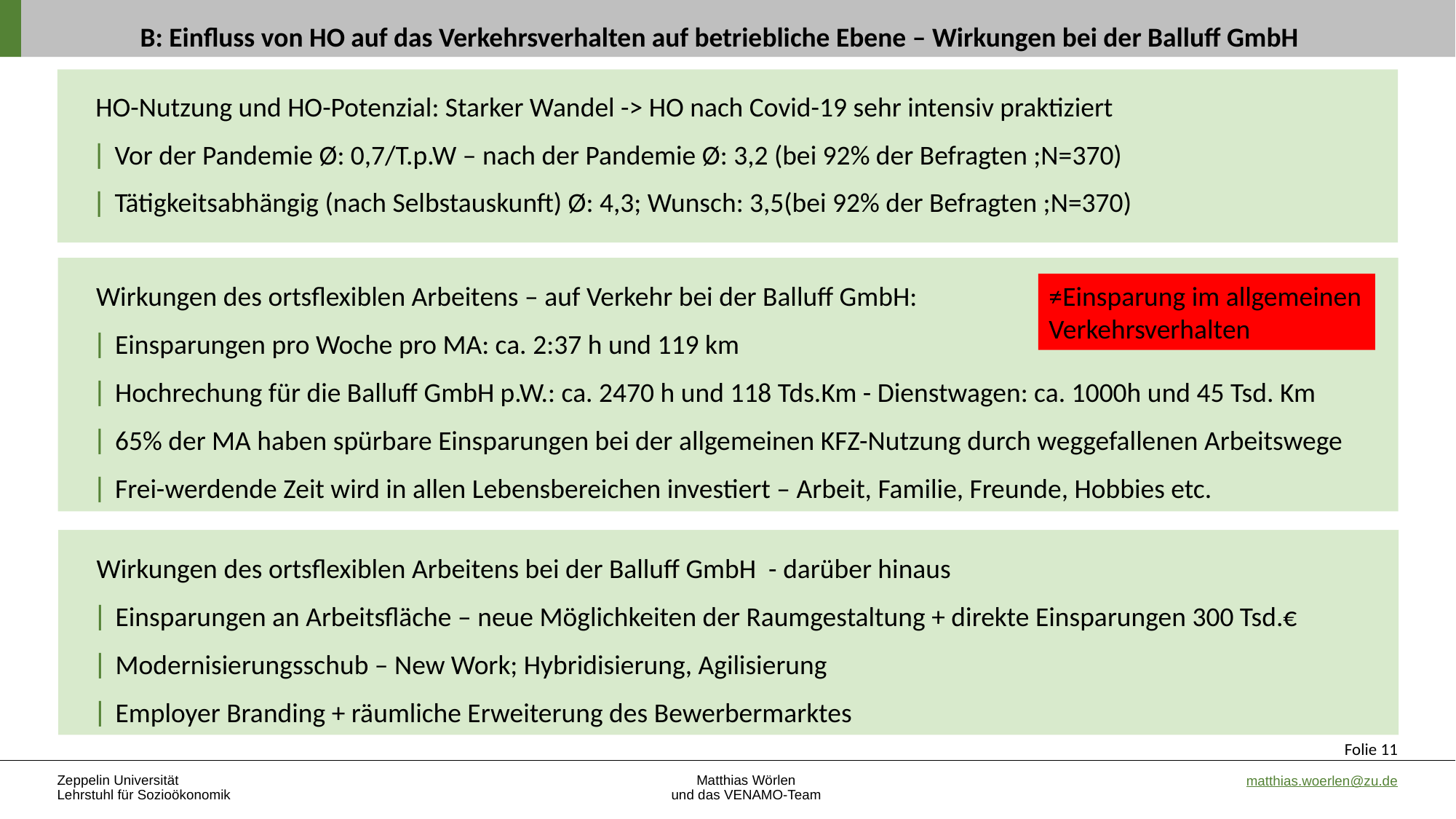

B: Einfluss von HO auf das Verkehrsverhalten auf betriebliche Ebene – Wirkungen bei der Balluff GmbH

HO-Nutzung und HO-Potenzial: Starker Wandel -> HO nach Covid-19 sehr intensiv praktiziert
Vor der Pandemie Ø: 0,7/T.p.W – nach der Pandemie Ø: 3,2 (bei 92% der Befragten ;N=370)
Tätigkeitsabhängig (nach Selbstauskunft) Ø: 4,3; Wunsch: 3,5(bei 92% der Befragten ;N=370)

Wirkungen des ortsflexiblen Arbeitens – auf Verkehr bei der Balluff GmbH:
Einsparungen pro Woche pro MA: ca. 2:37 h und 119 km
Hochrechung für die Balluff GmbH p.W.: ca. 2470 h und 118 Tds.Km - Dienstwagen: ca. 1000h und 45 Tsd. Km
65% der MA haben spürbare Einsparungen bei der allgemeinen KFZ-Nutzung durch weggefallenen Arbeitswege
Frei-werdende Zeit wird in allen Lebensbereichen investiert – Arbeit, Familie, Freunde, Hobbies etc.
≠Einsparung im allgemeinen Verkehrsverhalten

Wirkungen des ortsflexiblen Arbeitens bei der Balluff GmbH  - darüber hinaus
Einsparungen an Arbeitsfläche – neue Möglichkeiten der Raumgestaltung + direkte Einsparungen 300 Tsd.€
Modernisierungsschub – New Work; Hybridisierung, Agilisierung
Employer Branding + räumliche Erweiterung des Bewerbermarktes